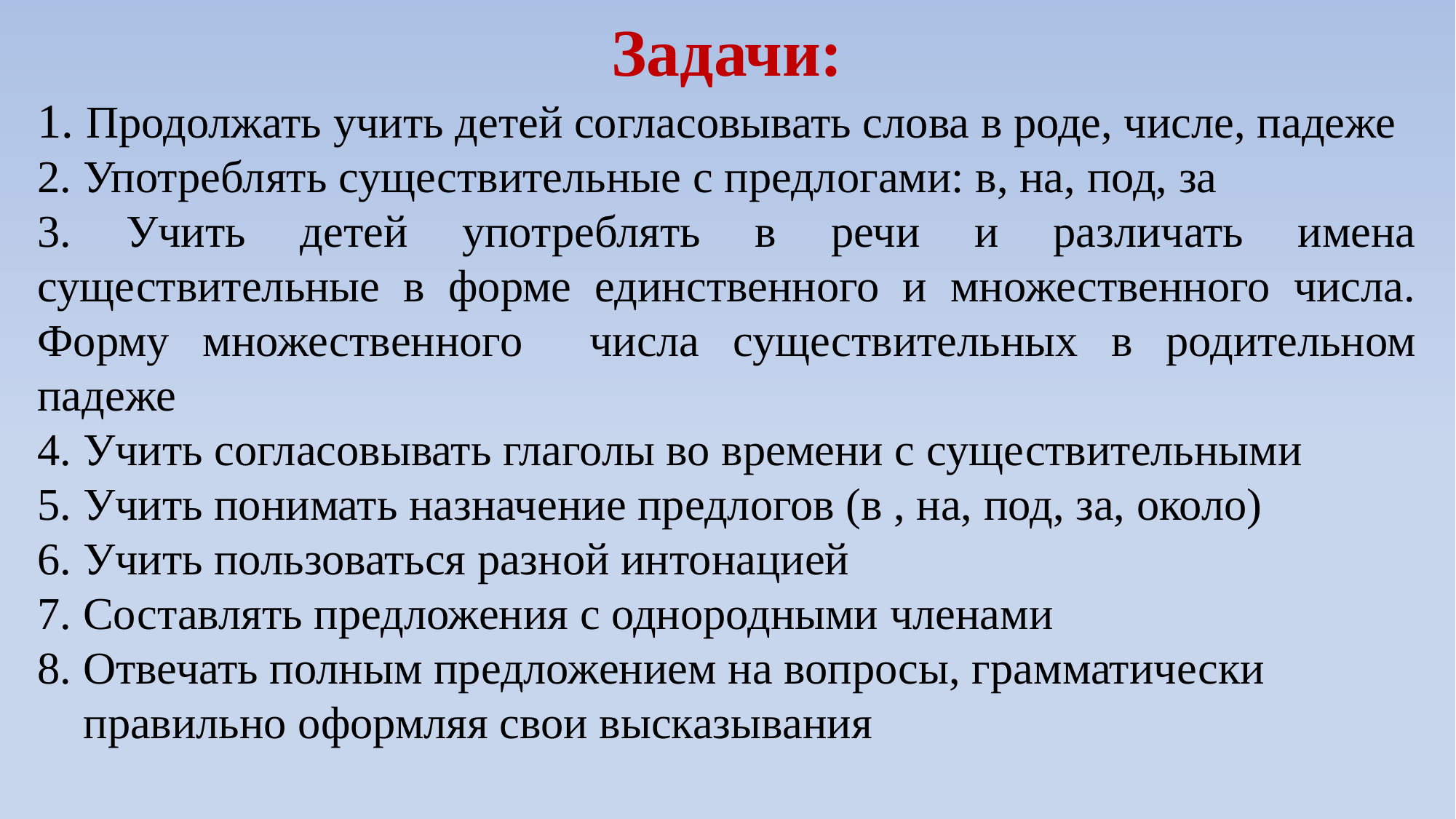

Задачи:
1. Продолжать учить детей согласовывать слова в роде, числе, падеже
2. Употреблять существительные с предлогами: в, на, под, за
3. Учить детей употреблять в речи и различать имена существительные в форме единственного и множественного числа. Форму множественного  числа существительных в родительном падеже
4. Учить согласовывать глаголы во времени с существительными
5. Учить понимать назначение предлогов (в , на, под, за, около)
6. Учить пользоваться разной интонацией
7. Составлять предложения с однородными членами
8. Отвечать полным предложением на вопросы, грамматически
    правильно оформляя свои высказывания